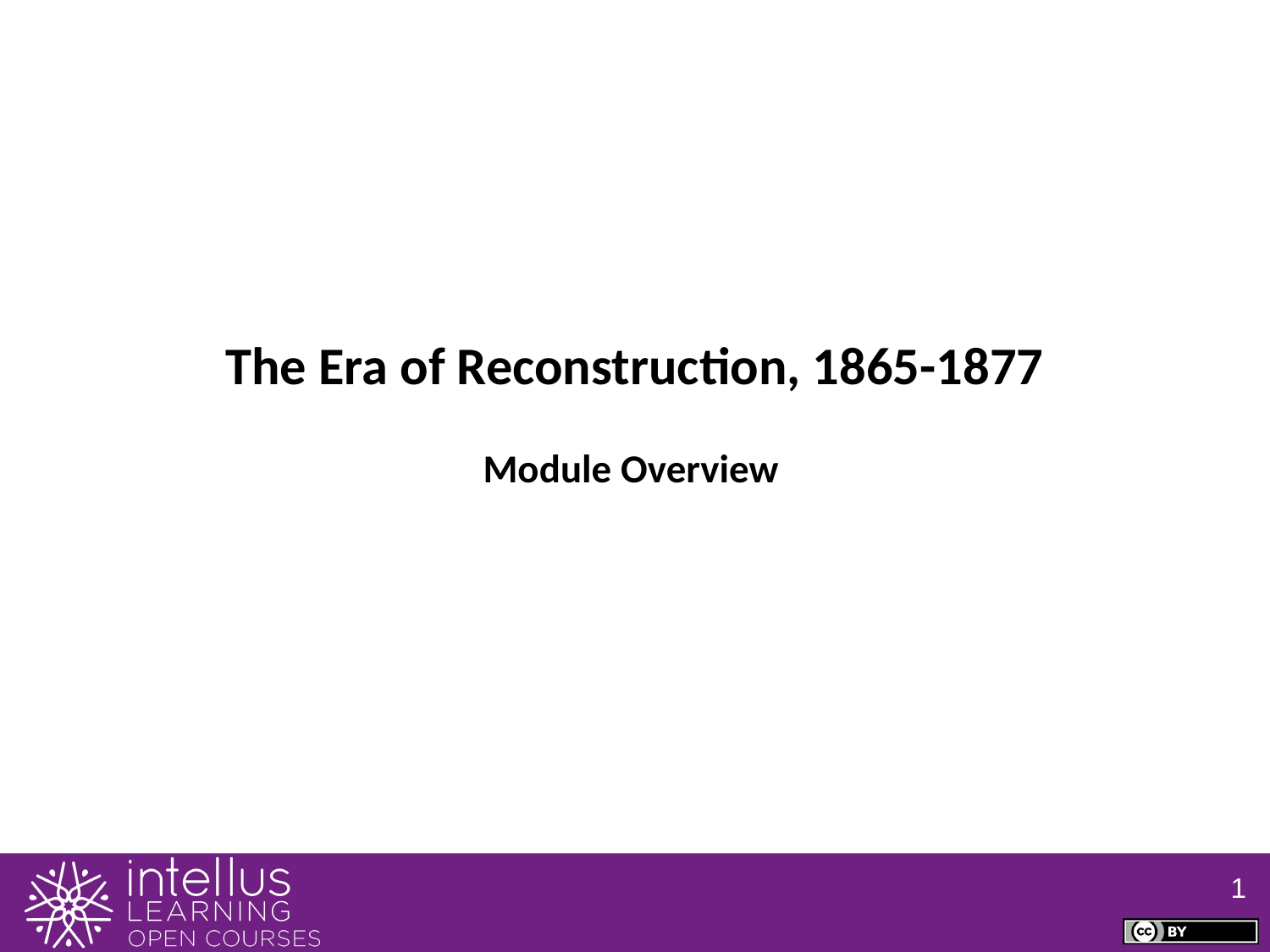

The Era of Reconstruction, 1865-1877
Module Overview

1